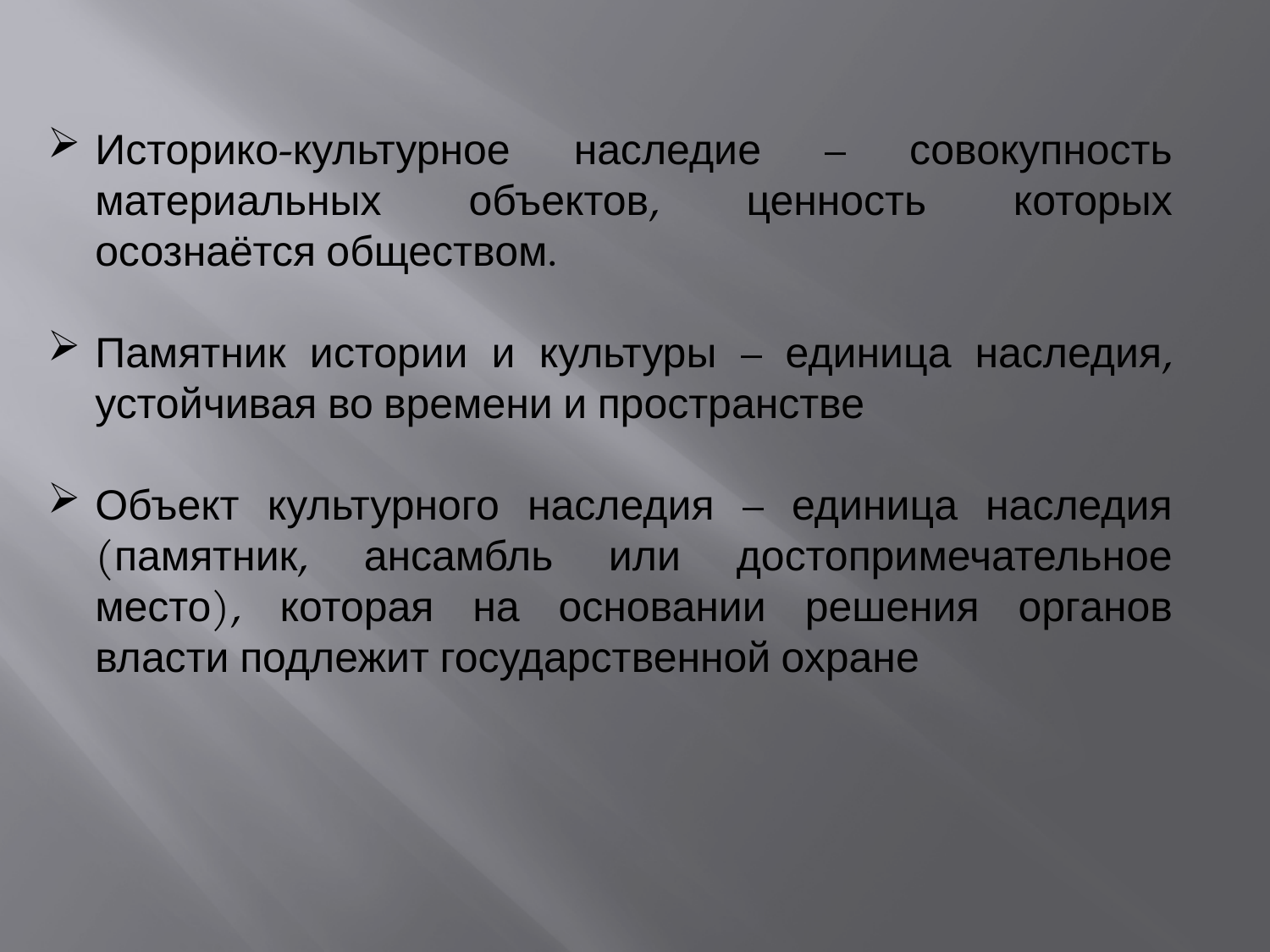

Историко-культурное наследие – совокупность материальных объектов, ценность которых осознаётся обществом.

Памятник истории и культуры – единица наследия, устойчивая во времени и пространстве

Объект культурного наследия – единица наследия (памятник, ансамбль или достопримечательное место), которая на основании решения органов власти подлежит государственной охране